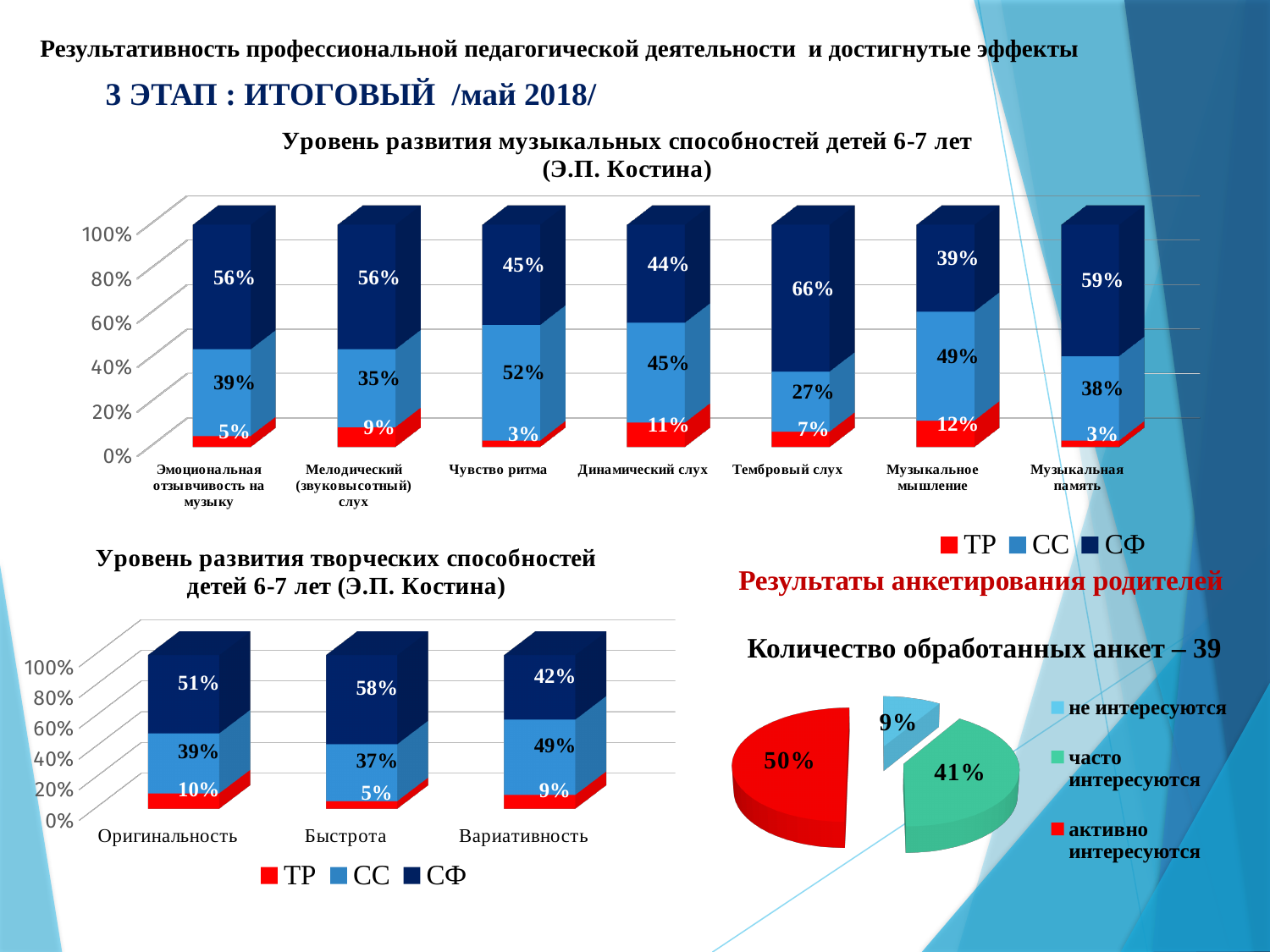

Результативность профессиональной педагогической деятельности  и достигнутые эффекты
3 ЭТАП : ИТОГОВЫЙ  /май 2018/

[unsupported chart]

[unsupported chart]

Результаты анкетирования родителей
 Количество обработанных анкет – 39

[unsupported chart]